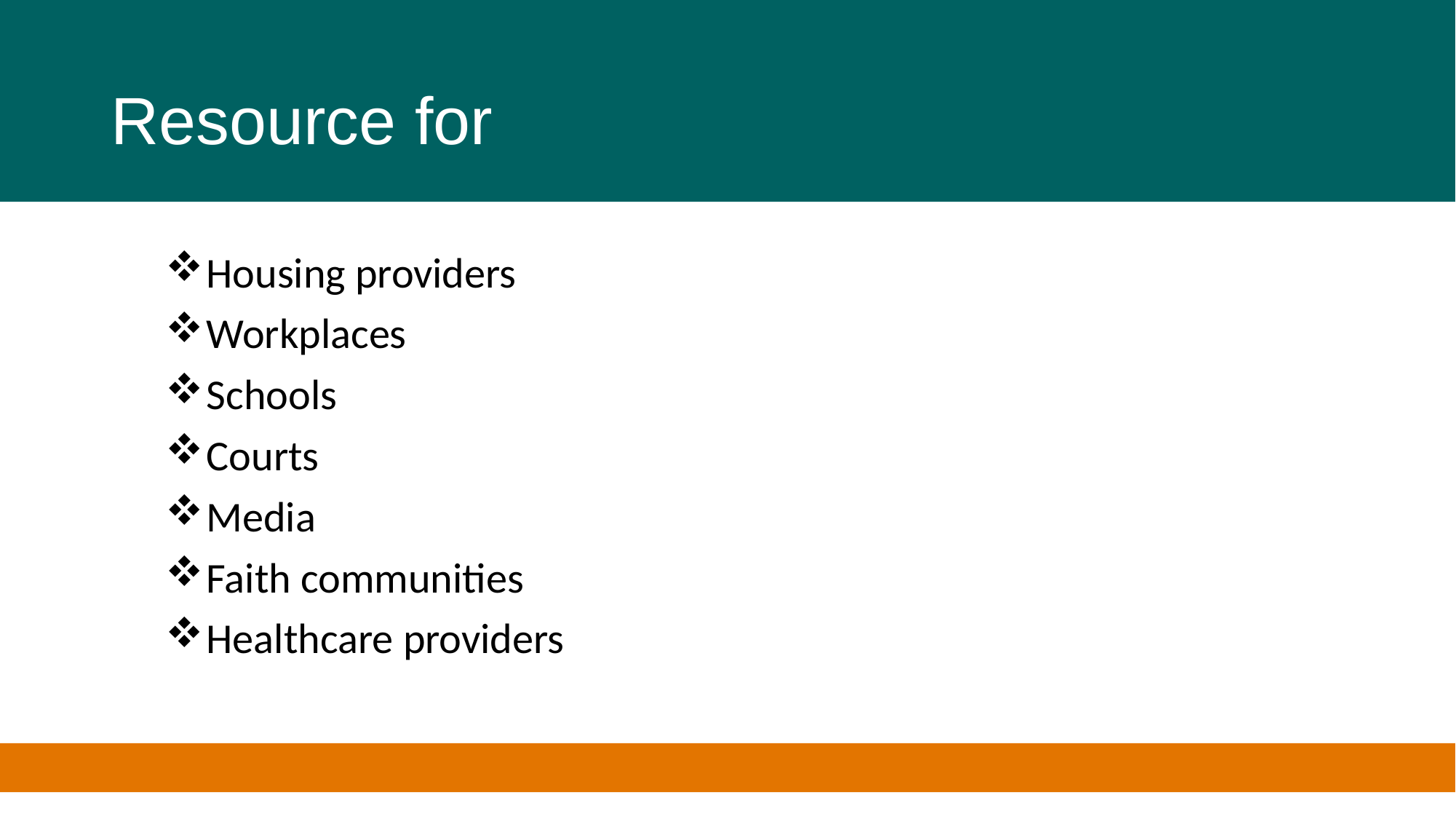

# Resource for
Housing providers
Workplaces
Schools
Courts
Media
Faith communities
Healthcare providers